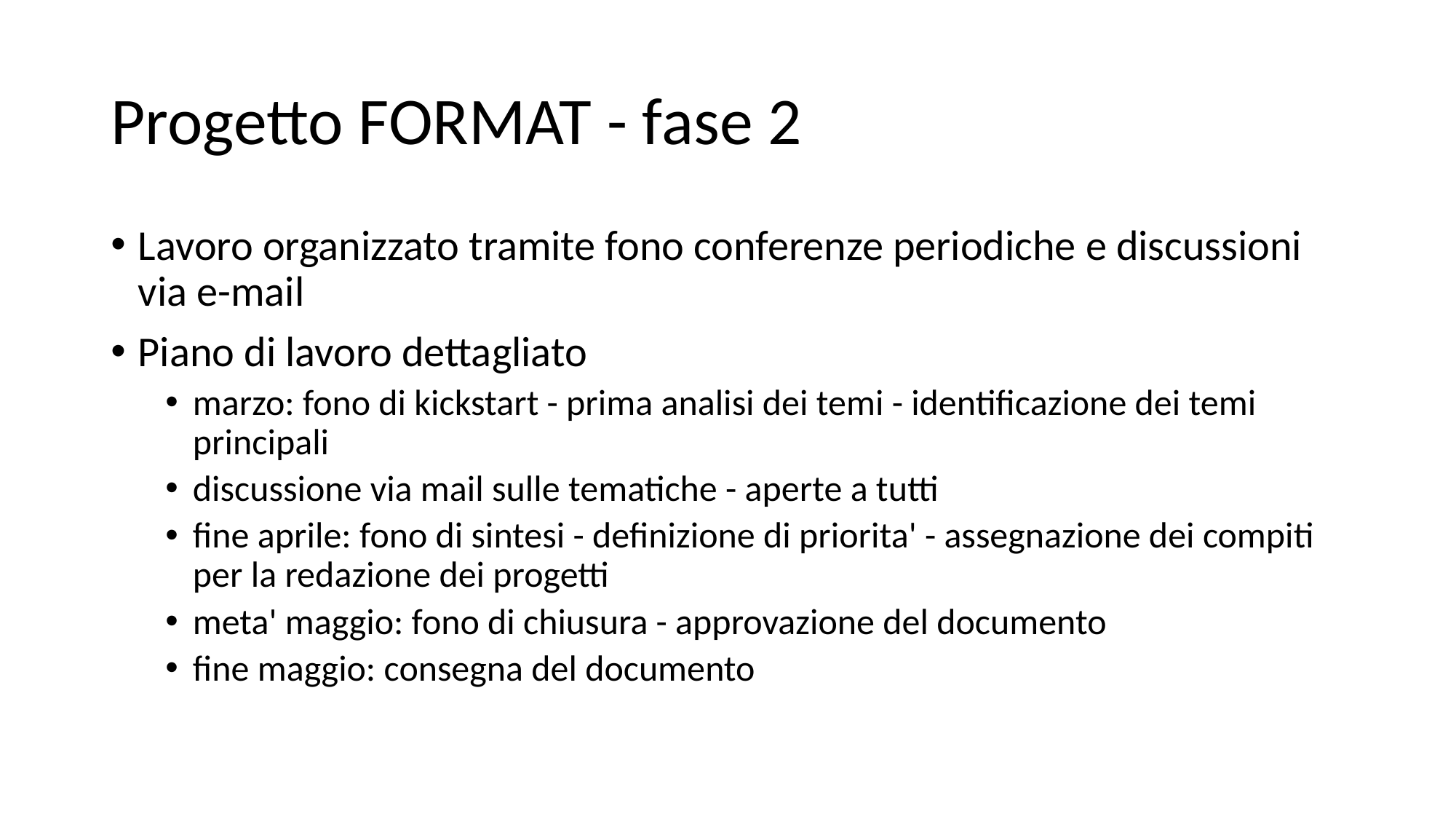

# Progetto FORMAT - fase 2
Lavoro organizzato tramite fono conferenze periodiche e discussioni via e-mail
Piano di lavoro dettagliato
marzo: fono di kickstart - prima analisi dei temi - identificazione dei temi principali
discussione via mail sulle tematiche - aperte a tutti
fine aprile: fono di sintesi - definizione di priorita' - assegnazione dei compiti per la redazione dei progetti
meta' maggio: fono di chiusura - approvazione del documento
fine maggio: consegna del documento